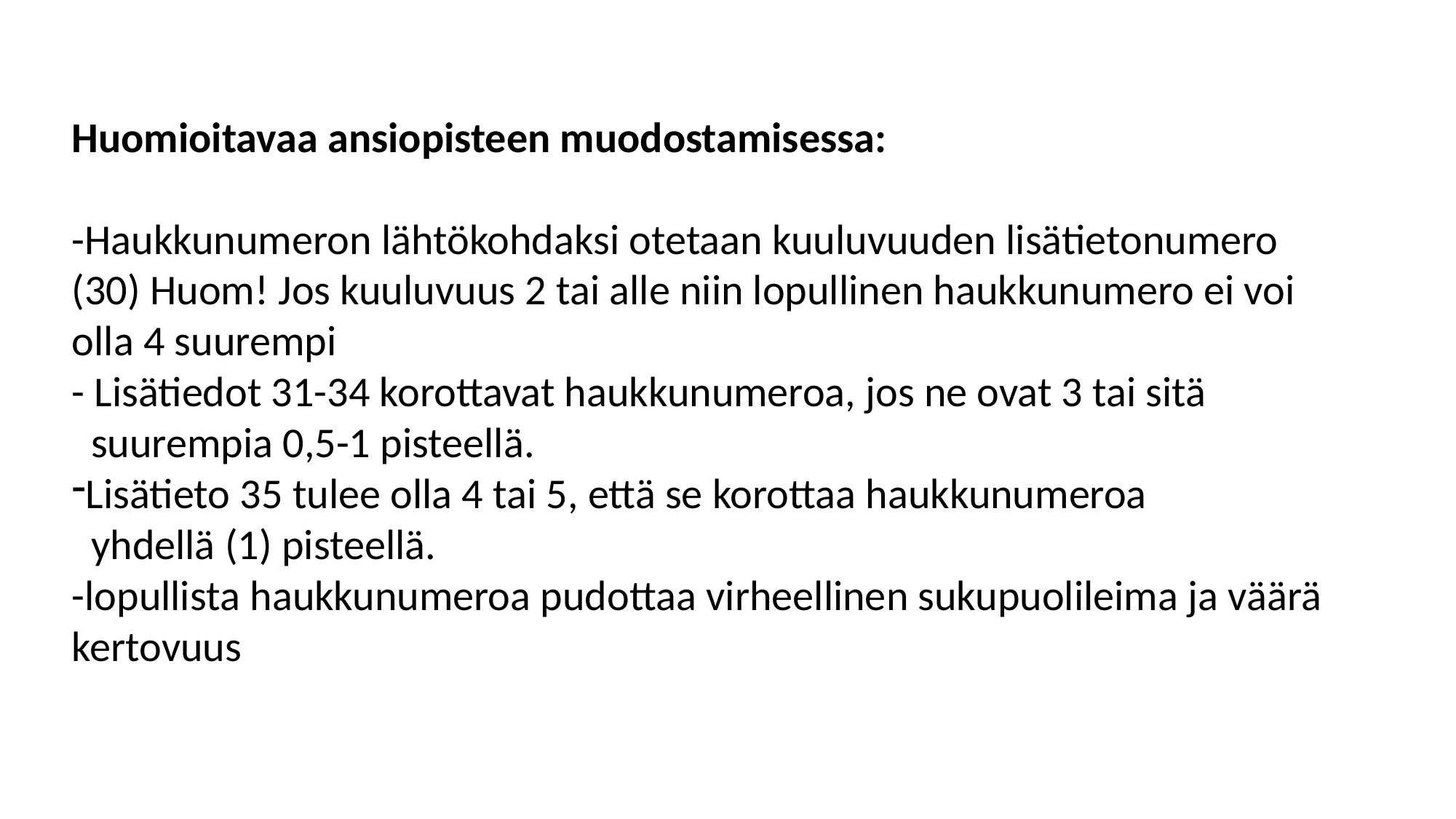

Huomioitavaa ansiopisteen muodostamisessa:
-Haukkunumeron lähtökohdaksi otetaan kuuluvuuden lisätietonumero (30) Huom! Jos kuuluvuus 2 tai alle niin lopullinen haukkunumero ei voi olla 4 suurempi
- Lisätiedot 31-34 korottavat haukkunumeroa, jos ne ovat 3 tai sitä
  suurempia 0,5-1 pisteellä.
Lisätieto 35 tulee olla 4 tai 5, että se korottaa haukkunumeroa
  yhdellä (1) pisteellä.
-lopullista haukkunumeroa pudottaa virheellinen sukupuolileima ja väärä kertovuus